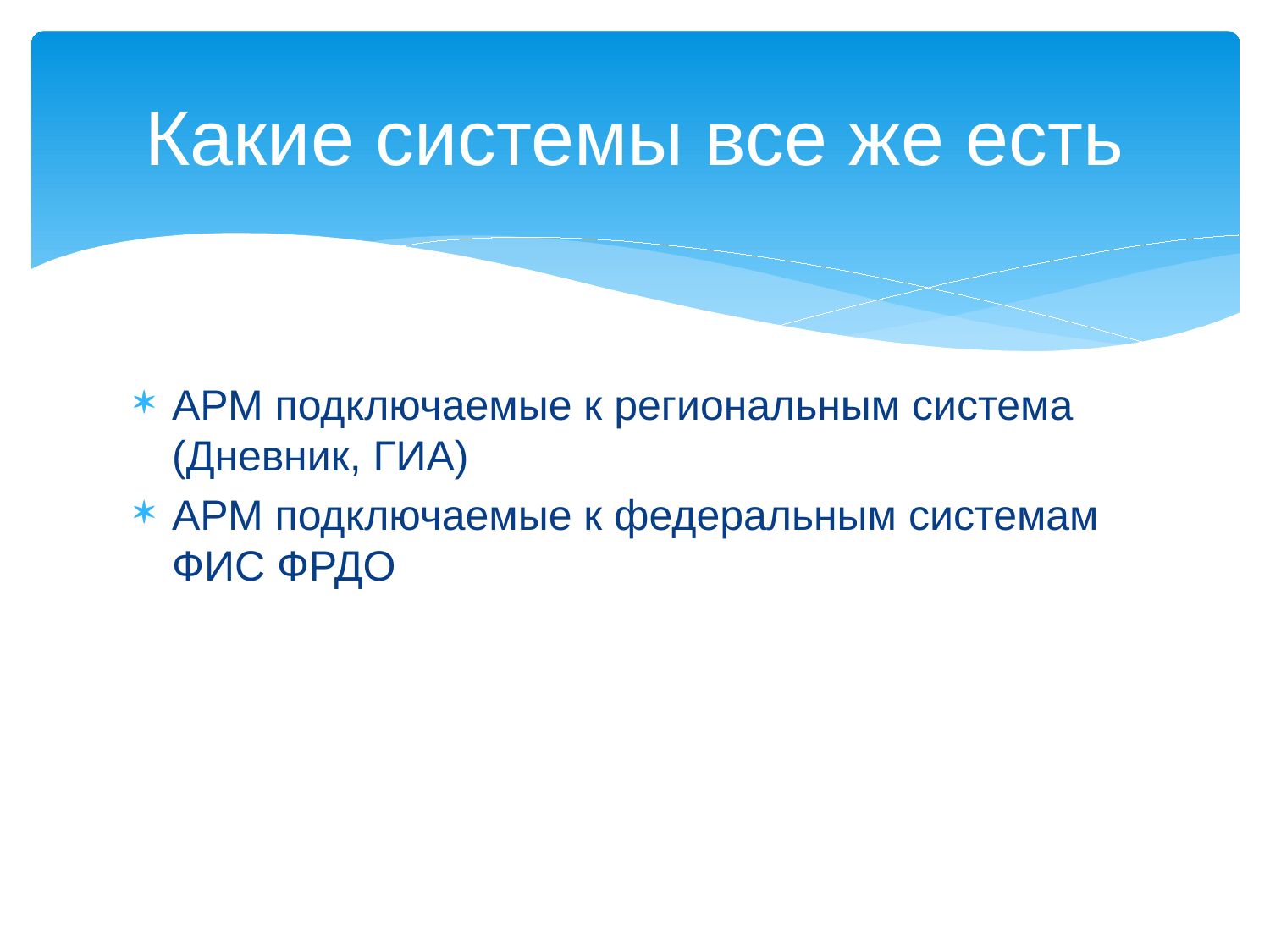

# Какие системы все же есть
АРМ подключаемые к региональным система (Дневник, ГИА)
АРМ подключаемые к федеральным системам ФИС ФРДО